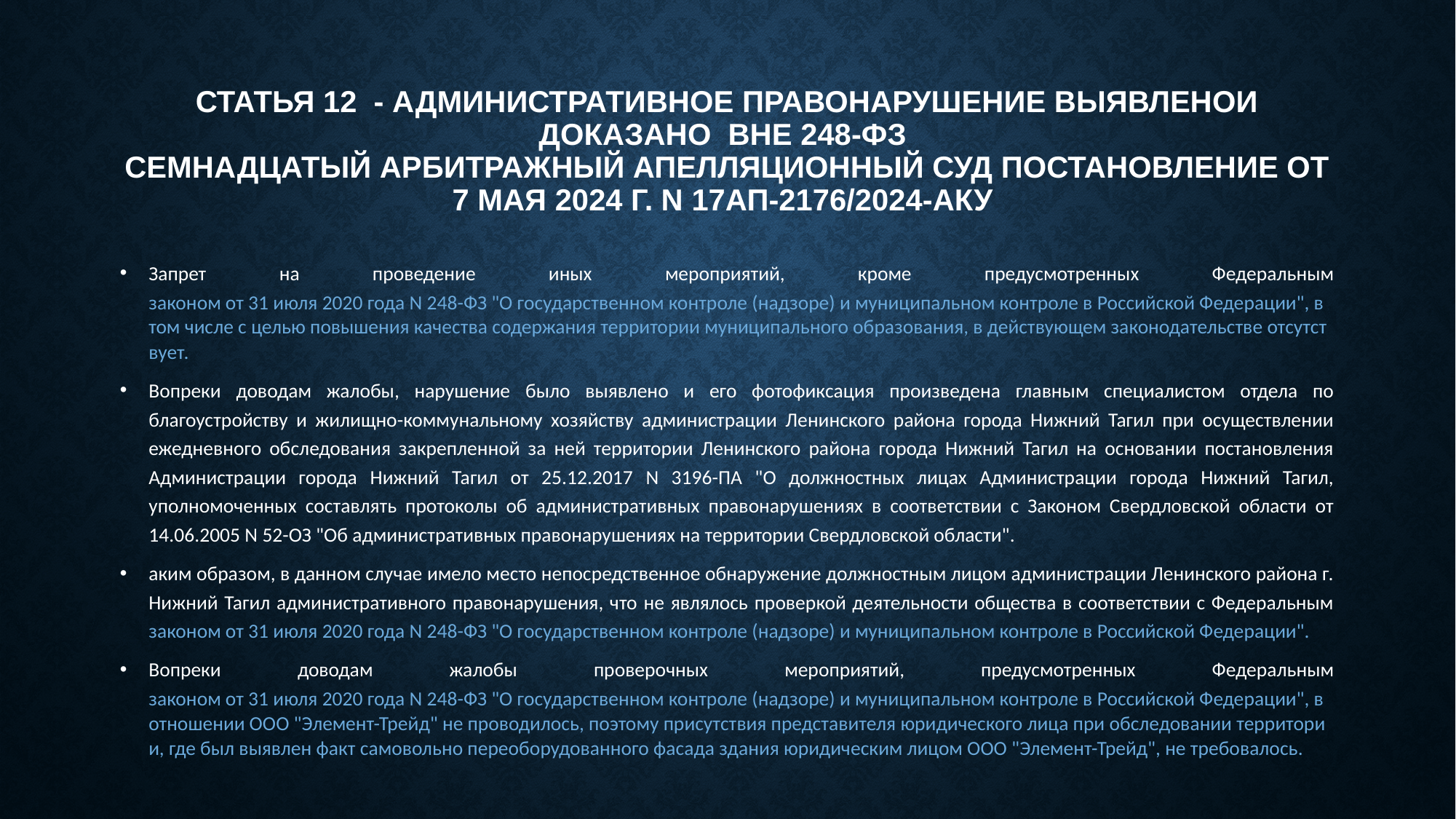

# Статья 12  - административное правонарушение выявленои доказано  вне 248-ФЗ СЕМНАДЦАТЫЙ АРБИТРАЖНЫЙ АПЕЛЛЯЦИОННЫЙ СУД ПОСТАНОВЛЕНИЕ от 7 мая 2024 г. N 17АП-2176/2024-АКу
Запрет на проведение иных мероприятий, кроме предусмотренных Федеральным законом от 31 июля 2020 года N 248-ФЗ "О государственном контроле (надзоре) и муниципальном контроле в Российской Федерации", в том числе с целью повышения качества содержания территории муниципального образования, в действующем законодательстве отсутствует.
Вопреки доводам жалобы, нарушение было выявлено и его фотофиксация произведена главным специалистом отдела по благоустройству и жилищно-коммунальному хозяйству администрации Ленинского района города Нижний Тагил при осуществлении ежедневного обследования закрепленной за ней территории Ленинского района города Нижний Тагил на основании постановления Администрации города Нижний Тагил от 25.12.2017 N 3196-ПА "О должностных лицах Администрации города Нижний Тагил, уполномоченных составлять протоколы об административных правонарушениях в соответствии с Законом Свердловской области от 14.06.2005 N 52-ОЗ "Об административных правонарушениях на территории Свердловской области".
аким образом, в данном случае имело место непосредственное обнаружение должностным лицом администрации Ленинского района г. Нижний Тагил административного правонарушения, что не являлось проверкой деятельности общества в соответствии с Федеральным законом от 31 июля 2020 года N 248-ФЗ "О государственном контроле (надзоре) и муниципальном контроле в Российской Федерации".
Вопреки доводам жалобы проверочных мероприятий, предусмотренных Федеральным законом от 31 июля 2020 года N 248-ФЗ "О государственном контроле (надзоре) и муниципальном контроле в Российской Федерации", в отношении ООО "Элемент-Трейд" не проводилось, поэтому присутствия представителя юридического лица при обследовании территории, где был выявлен факт самовольно переоборудованного фасада здания юридическим лицом ООО "Элемент-Трейд", не требовалось.